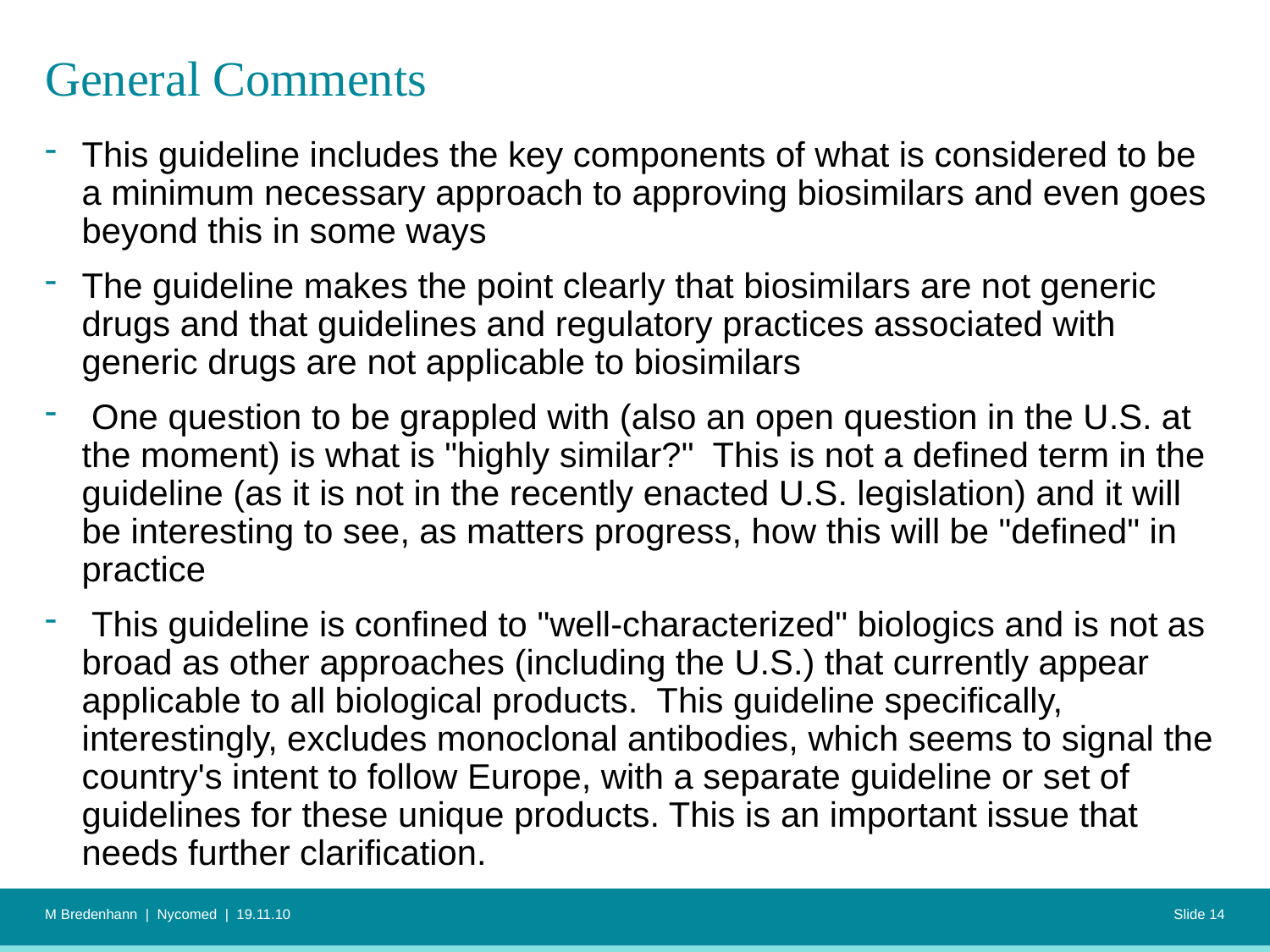

# General Comments
This guideline includes the key components of what is considered to be a minimum necessary approach to approving biosimilars and even goes beyond this in some ways
The guideline makes the point clearly that biosimilars are not generic drugs and that guidelines and regulatory practices associated with generic drugs are not applicable to biosimilars
 One question to be grappled with (also an open question in the U.S. at the moment) is what is "highly similar?"  This is not a defined term in the guideline (as it is not in the recently enacted U.S. legislation) and it will be interesting to see, as matters progress, how this will be "defined" in practice
 This guideline is confined to "well-characterized" biologics and is not as broad as other approaches (including the U.S.) that currently appear applicable to all biological products.  This guideline specifically, interestingly, excludes monoclonal antibodies, which seems to signal the country's intent to follow Europe, with a separate guideline or set of guidelines for these unique products. This is an important issue that needs further clarification.

M Bredenhann  |  Nycomed  |  19.11.10
Slide 14